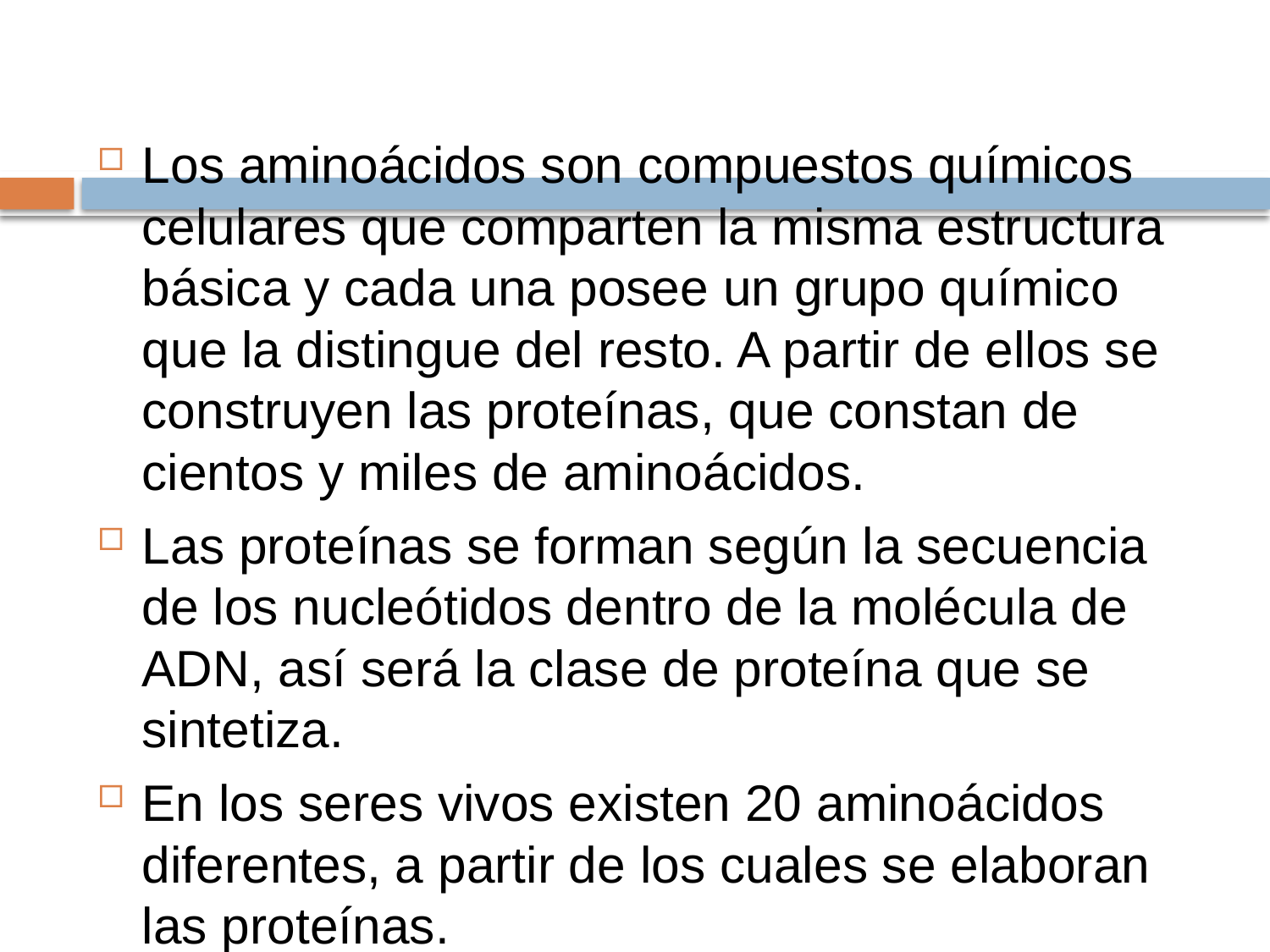

Los aminoácidos son compuestos químicos celulares que comparten la misma estructura básica y cada una posee un grupo químico que la distingue del resto. A partir de ellos se construyen las proteínas, que constan de cientos y miles de aminoácidos.
Las proteínas se forman según la secuencia de los nucleótidos dentro de la molécula de ADN, así será la clase de proteína que se sintetiza.
En los seres vivos existen 20 aminoácidos diferentes, a partir de los cuales se elaboran las proteínas.